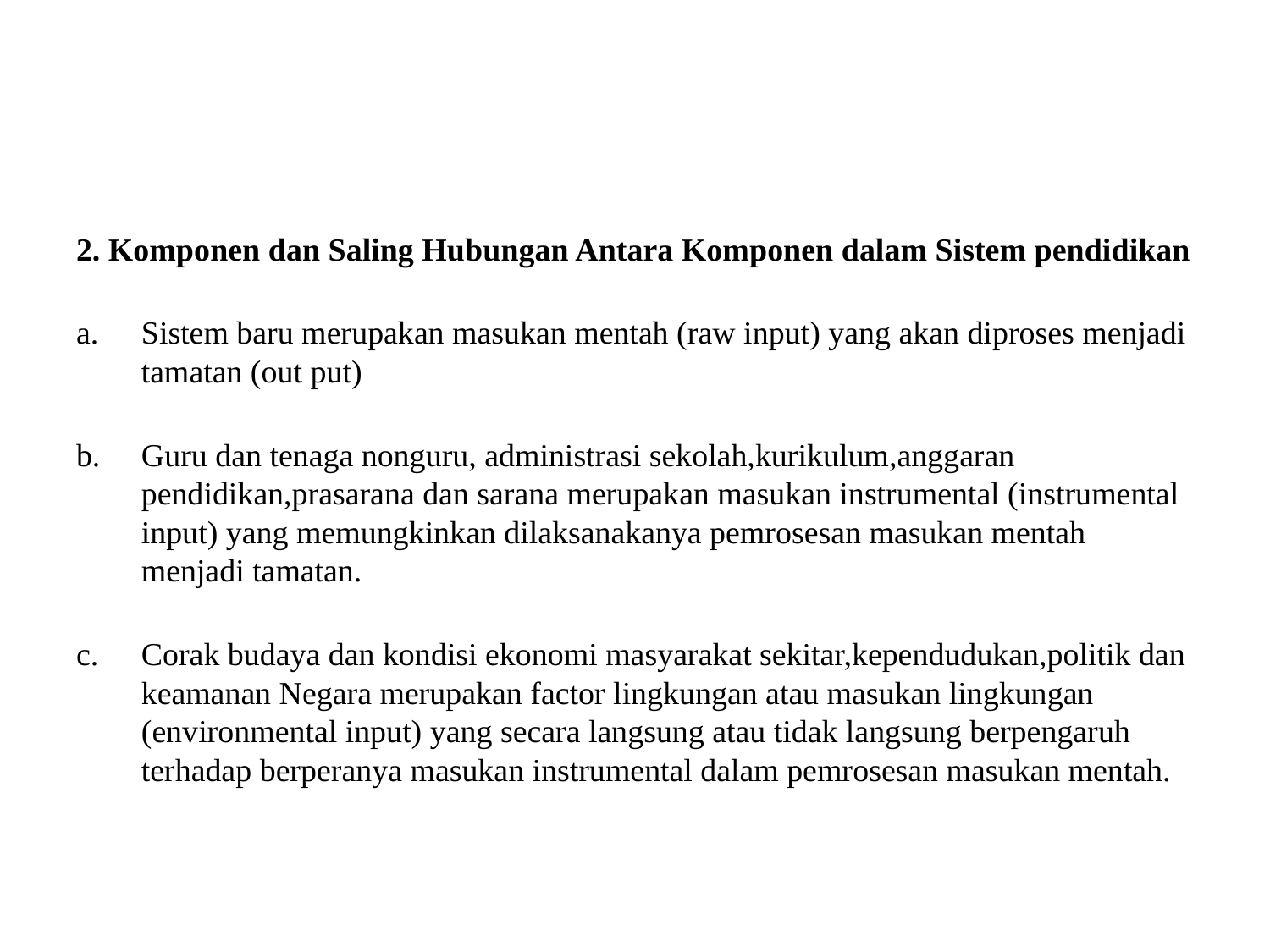

#
2. Komponen dan Saling Hubungan Antara Komponen dalam Sistem pendidikan
Sistem baru merupakan masukan mentah (raw input) yang akan diproses menjadi tamatan (out put)
Guru dan tenaga nonguru, administrasi sekolah,kurikulum,anggaran pendidikan,prasarana dan sarana merupakan masukan instrumental (instrumental input) yang memungkinkan dilaksanakanya pemrosesan masukan mentah menjadi tamatan.
Corak budaya dan kondisi ekonomi masyarakat sekitar,kependudukan,politik dan keamanan Negara merupakan factor lingkungan atau masukan lingkungan (environmental input) yang secara langsung atau tidak langsung berpengaruh terhadap berperanya masukan instrumental dalam pemrosesan masukan mentah.